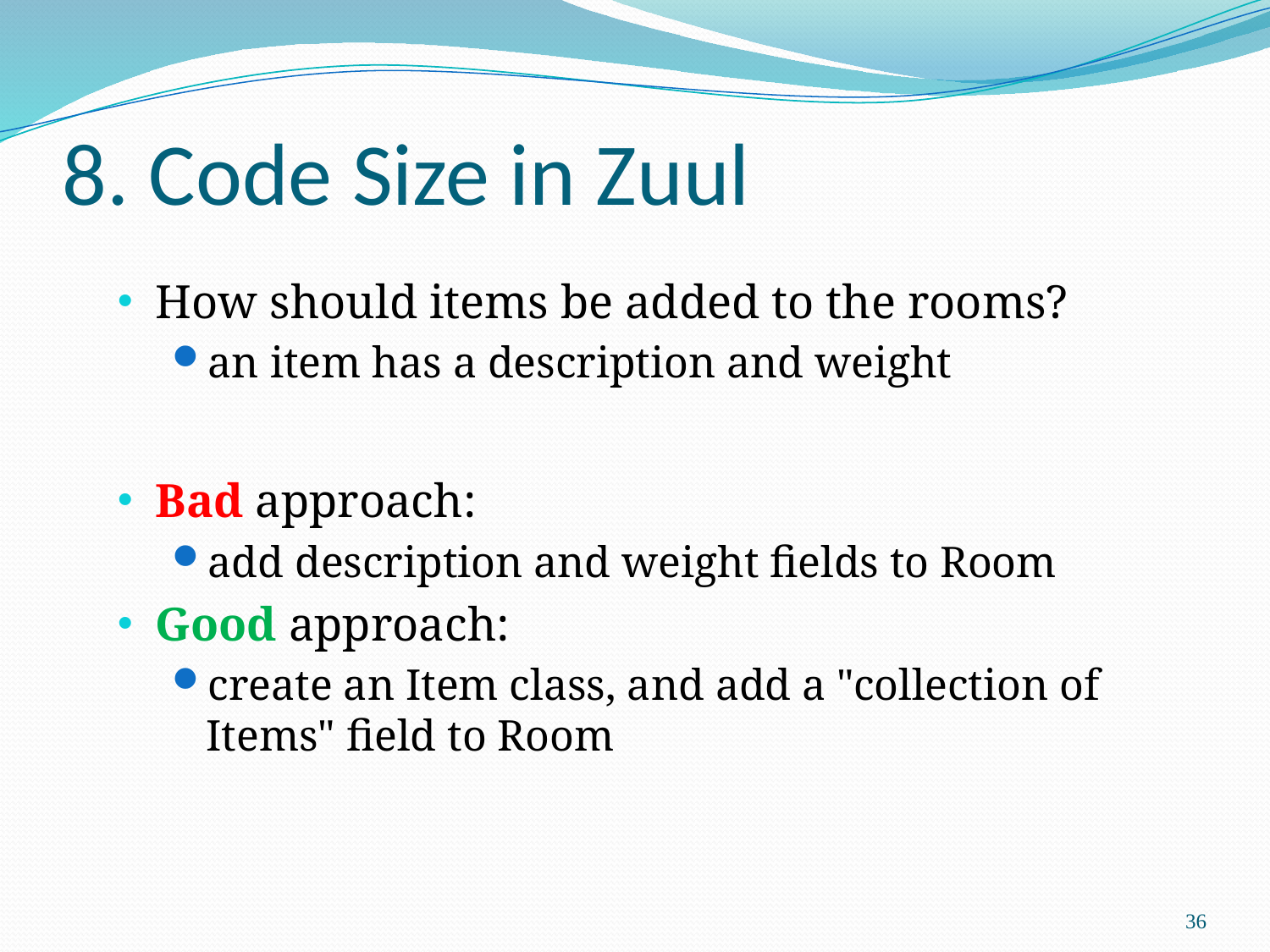

# 8. Code Size in Zuul
How should items be added to the rooms?
an item has a description and weight

Bad approach:
add description and weight fields to Room
Good approach:
create an Item class, and add a "collection of Items" field to Room
36